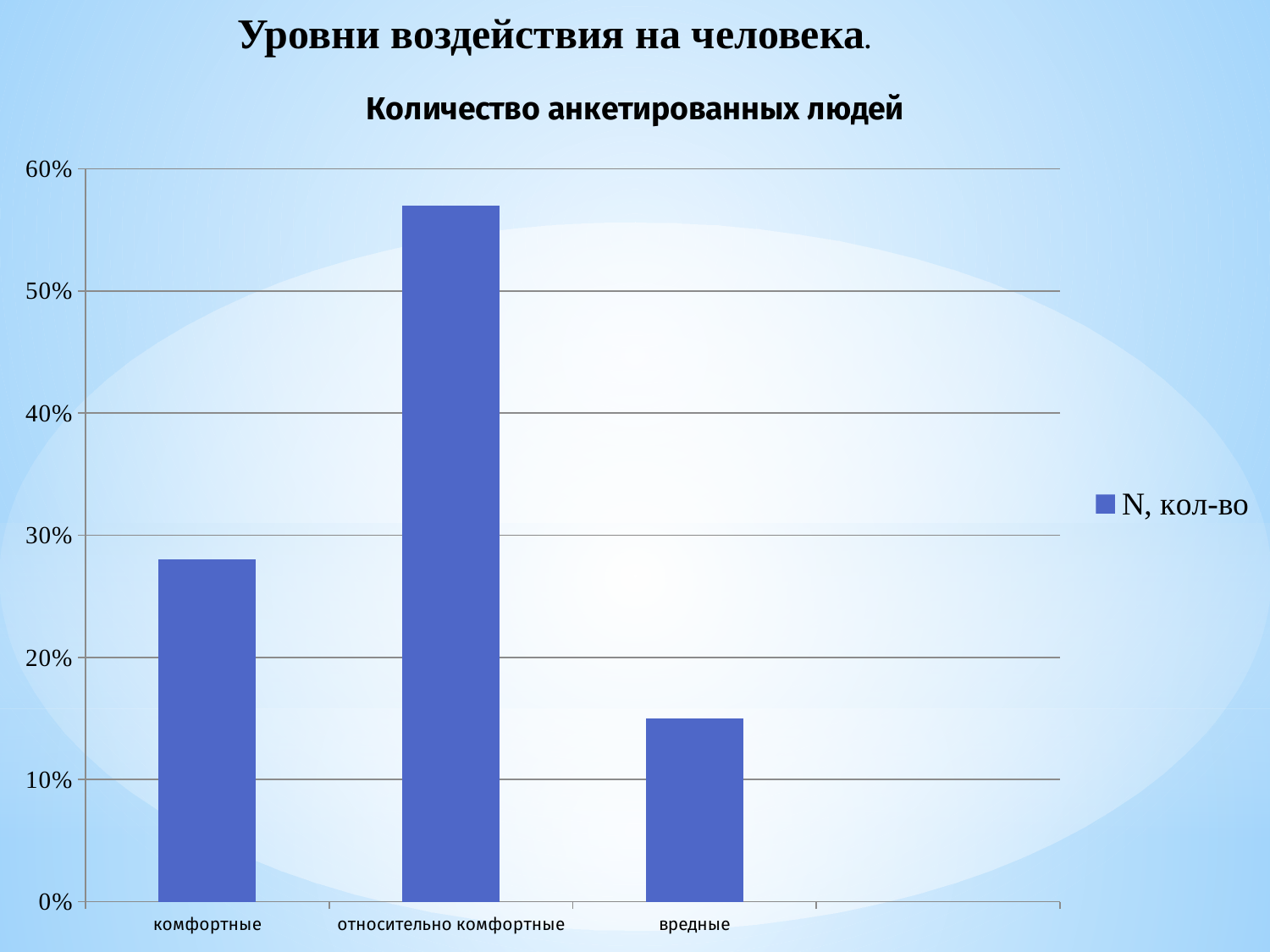

# Уровни воздействия на человека.

### Chart: Количество анкетированных людей

| Category | N, кол-во |
|---|---|
| комфортные | 0.28 |
| относительно комфортные | 0.57 |
| вредные | 0.15 |